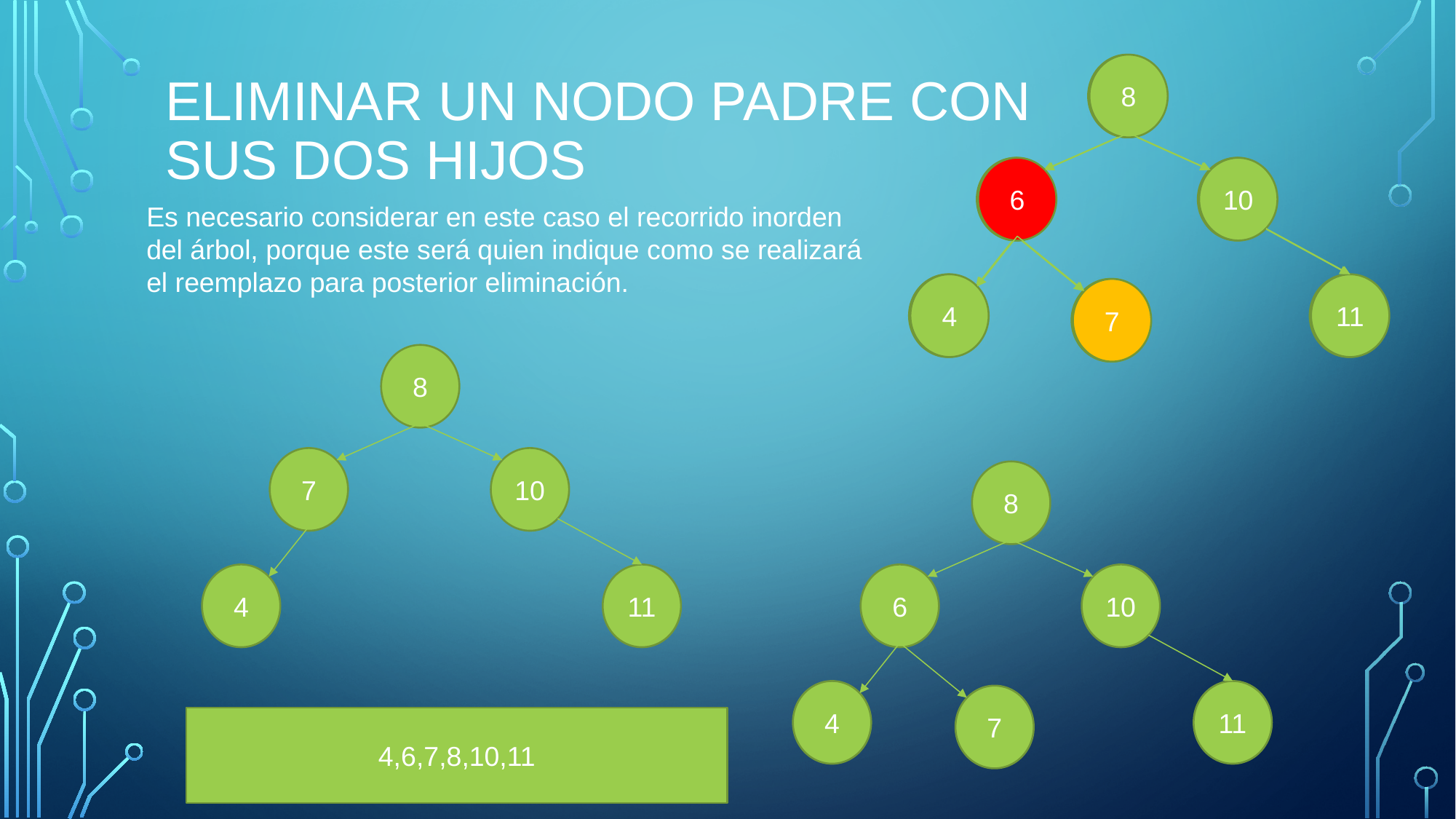

# Eliminar un nodo padre con sus dos hijos
8
10
6
4
11
7
8
10
6
4
11
7
Es necesario considerar en este caso el recorrido inorden del árbol, porque este será quien indique como se realizará el reemplazo para posterior eliminación.
8
10
7
4
11
8
10
6
4
11
7
4,6,7,8,10,11